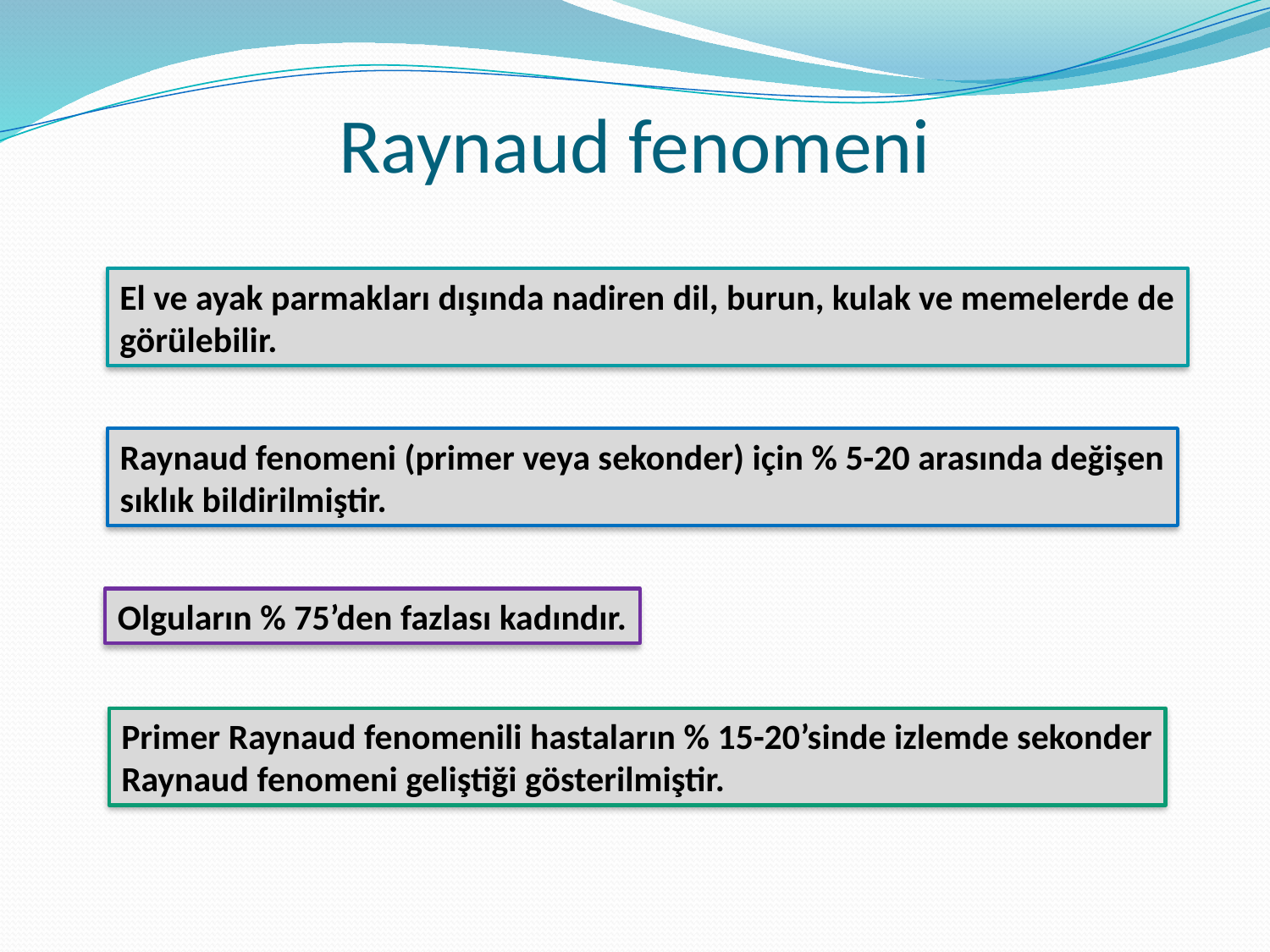

# Raynaud fenomeni
El ve ayak parmakları dışında nadiren dil, burun, kulak ve memelerde de
görülebilir.
Raynaud fenomeni (primer veya sekonder) için % 5-20 arasında değişen
sıklık bildirilmiştir.
Olguların % 75’den fazlası kadındır.
Primer Raynaud fenomenili hastaların % 15-20’sinde izlemde sekonder
Raynaud fenomeni geliştiği gösterilmiştir.